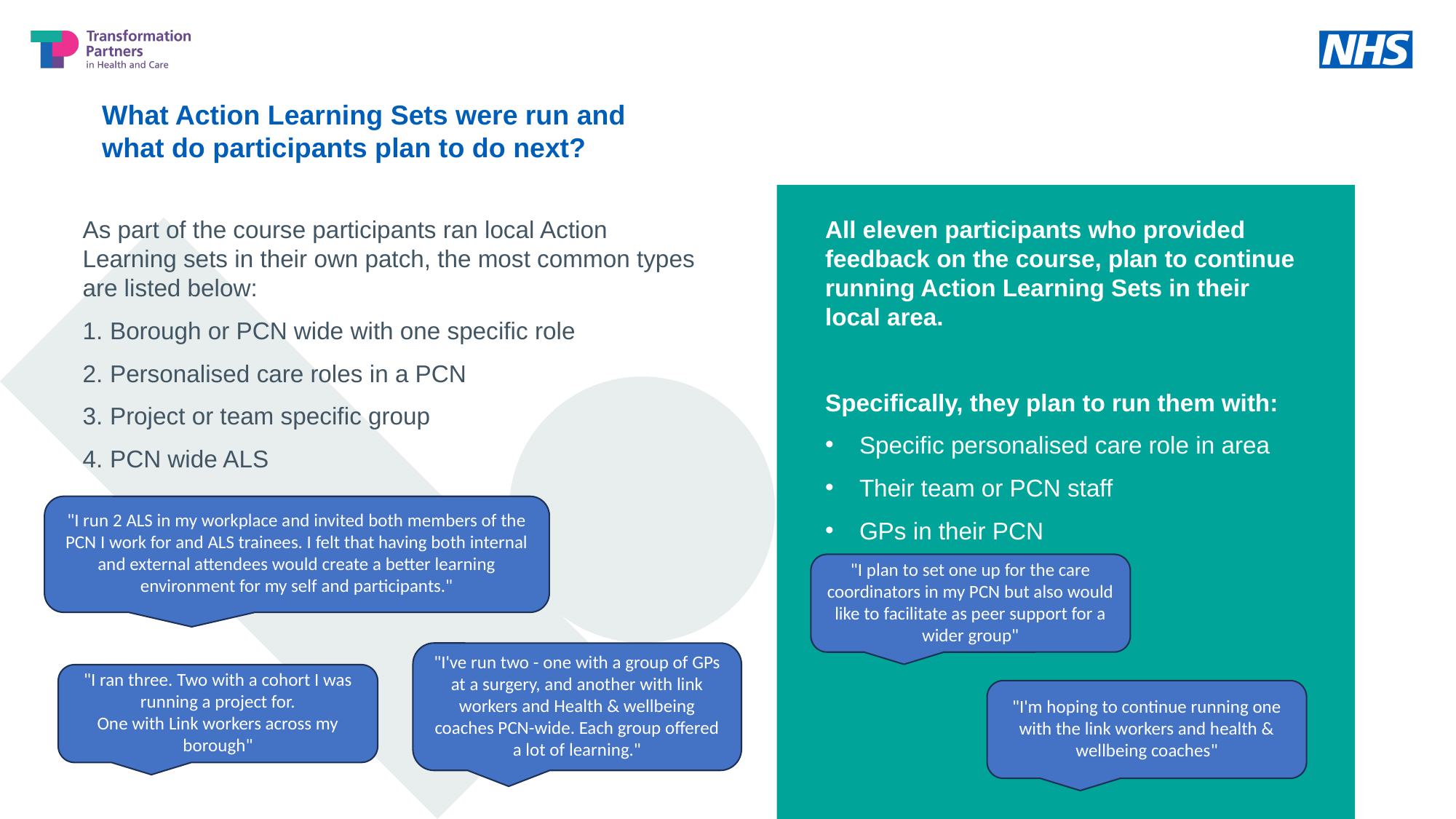

What Action Learning Sets were run and what do participants plan to do next?
All eleven participants who provided feedback on the course, plan to continue running Action Learning Sets in their local area.

Specifically, they plan to run them with:
Specific personalised care role in area
Their team or PCN staff
GPs in their PCN

As part of the course participants ran local Action Learning sets in their own patch, the most common types are listed below:
Borough or PCN wide with one specific role
Personalised care roles in a PCN
Project or team specific group
PCN wide ALS
"I run 2 ALS in my workplace and invited both members of the PCN I work for and ALS trainees. I felt that having both internal and external attendees would create a better learning environment for my self and participants."

"I plan to set one up for the care coordinators in my PCN but also would like to facilitate as peer support for a wider group"

"I've run two - one with a group of GPs at a surgery, and another with link workers and Health & wellbeing coaches PCN-wide. Each group offered a lot of learning."

"I ran three. Two with a cohort I was running a project for.
One with Link workers across my borough"

"I'm hoping to continue running one with the link workers and health & wellbeing coaches"